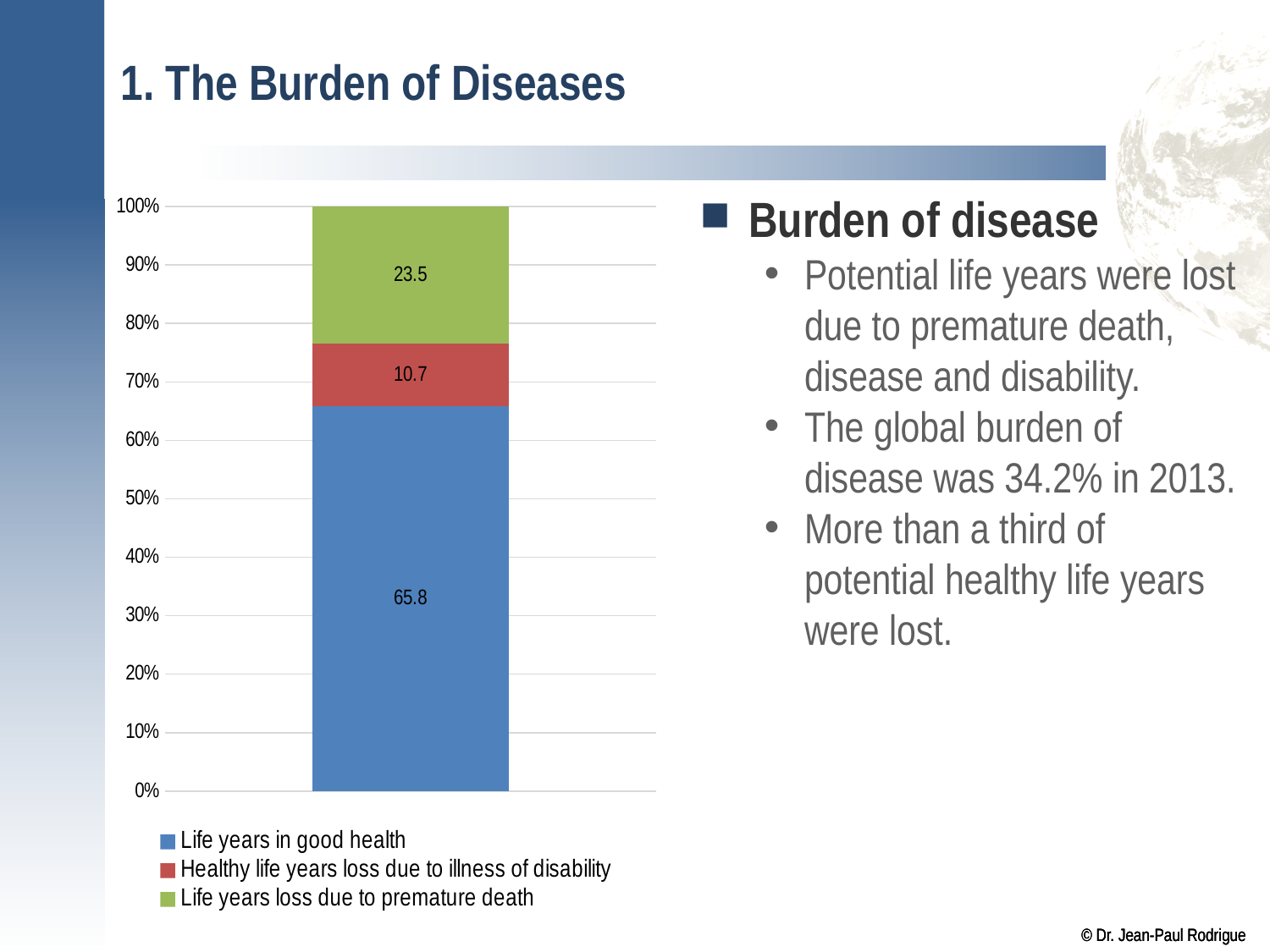

# 1. The Burden of Diseases

### Chart

| Category | Life years in good health | Healthy life years loss due to illness of disability | Life years loss due to premature death |
|---|---|---|---|
| Series 1 | 65.8 | 10.7 | 23.5 |
Burden of disease
Potential life years were lost due to premature death, disease and disability.
The global burden of disease was 34.2% in 2013.
More than a third of potential healthy life years were lost.